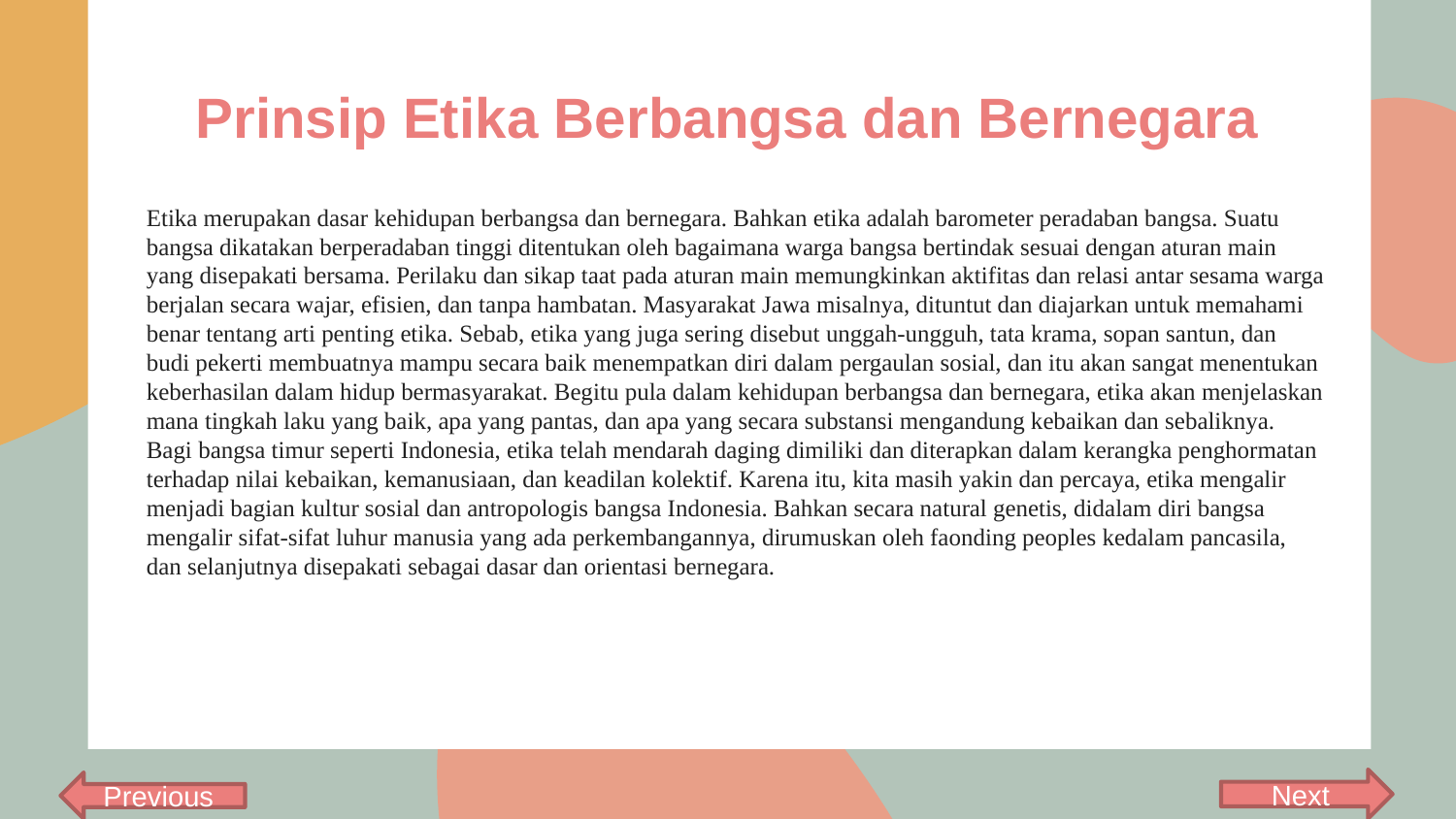

# Prinsip Etika Berbangsa dan Bernegara
Etika merupakan dasar kehidupan berbangsa dan bernegara. Bahkan etika adalah barometer peradaban bangsa. Suatu bangsa dikatakan berperadaban tinggi ditentukan oleh bagaimana warga bangsa bertindak sesuai dengan aturan main yang disepakati bersama. Perilaku dan sikap taat pada aturan main memungkinkan aktifitas dan relasi antar sesama warga berjalan secara wajar, efisien, dan tanpa hambatan. Masyarakat Jawa misalnya, dituntut dan diajarkan untuk memahami benar tentang arti penting etika. Sebab, etika yang juga sering disebut unggah-ungguh, tata krama, sopan santun, dan budi pekerti membuatnya mampu secara baik menempatkan diri dalam pergaulan sosial, dan itu akan sangat menentukan keberhasilan dalam hidup bermasyarakat. Begitu pula dalam kehidupan berbangsa dan bernegara, etika akan menjelaskan mana tingkah laku yang baik, apa yang pantas, dan apa yang secara substansi mengandung kebaikan dan sebaliknya. Bagi bangsa timur seperti Indonesia, etika telah mendarah daging dimiliki dan diterapkan dalam kerangka penghormatan terhadap nilai kebaikan, kemanusiaan, dan keadilan kolektif. Karena itu, kita masih yakin dan percaya, etika mengalir menjadi bagian kultur sosial dan antropologis bangsa Indonesia. Bahkan secara natural genetis, didalam diri bangsa mengalir sifat-sifat luhur manusia yang ada perkembangannya, dirumuskan oleh faonding peoples kedalam pancasila, dan selanjutnya disepakati sebagai dasar dan orientasi bernegara.
Next
Previous